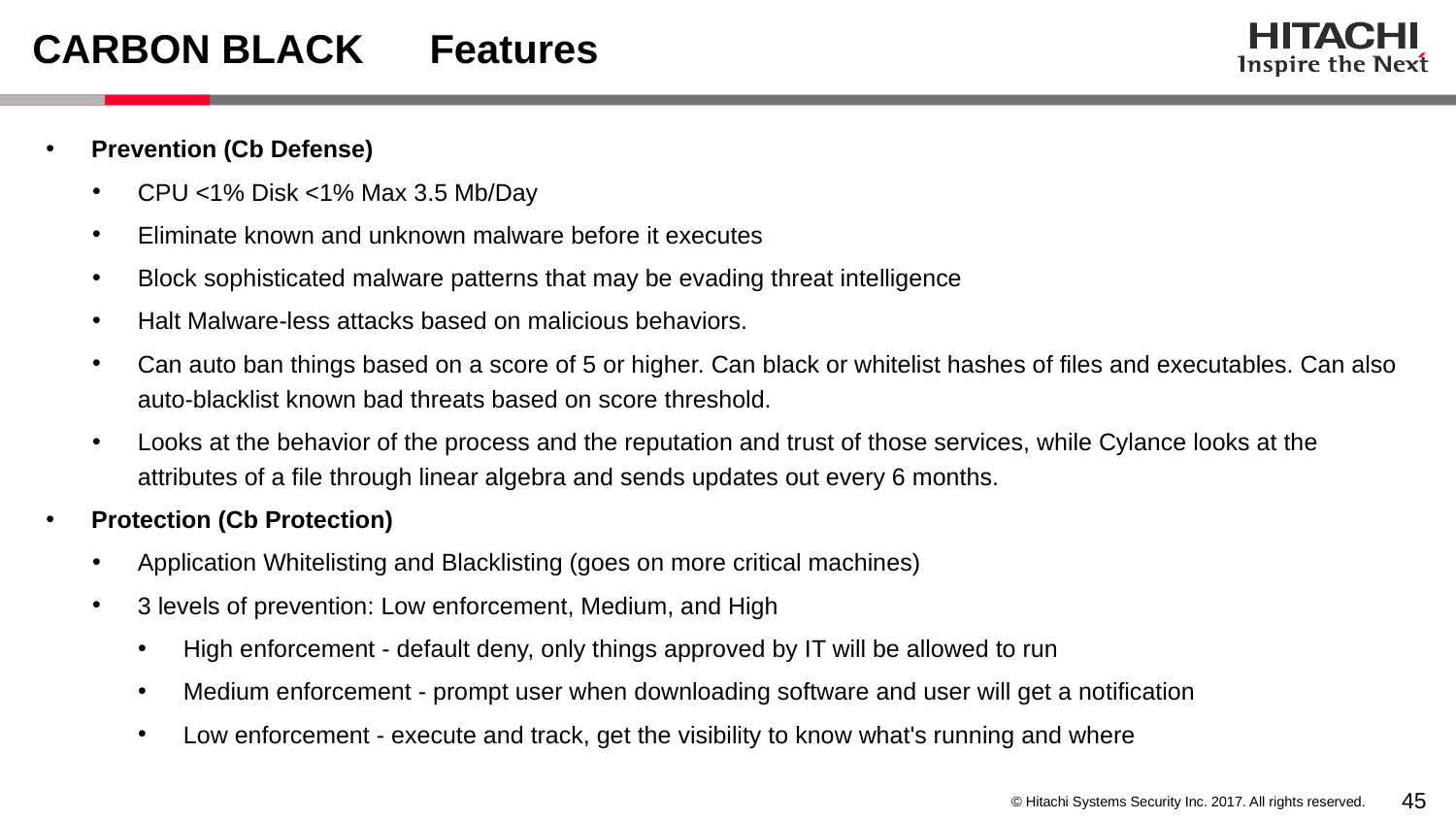

# CARBON BLACK
Features
Prevention (Cb Defense)
CPU <1% Disk <1% Max 3.5 Mb/Day
Eliminate known and unknown malware before it executes
Block sophisticated malware patterns that may be evading threat intelligence
Halt Malware-less attacks based on malicious behaviors.
Can auto ban things based on a score of 5 or higher. Can black or whitelist hashes of files and executables. Can also auto-blacklist known bad threats based on score threshold.
Looks at the behavior of the process and the reputation and trust of those services, while Cylance looks at the attributes of a file through linear algebra and sends updates out every 6 months.
Protection (Cb Protection)
Application Whitelisting and Blacklisting (goes on more critical machines)
3 levels of prevention: Low enforcement, Medium, and High
High enforcement - default deny, only things approved by IT will be allowed to run
Medium enforcement - prompt user when downloading software and user will get a notification
Low enforcement - execute and track, get the visibility to know what's running and where